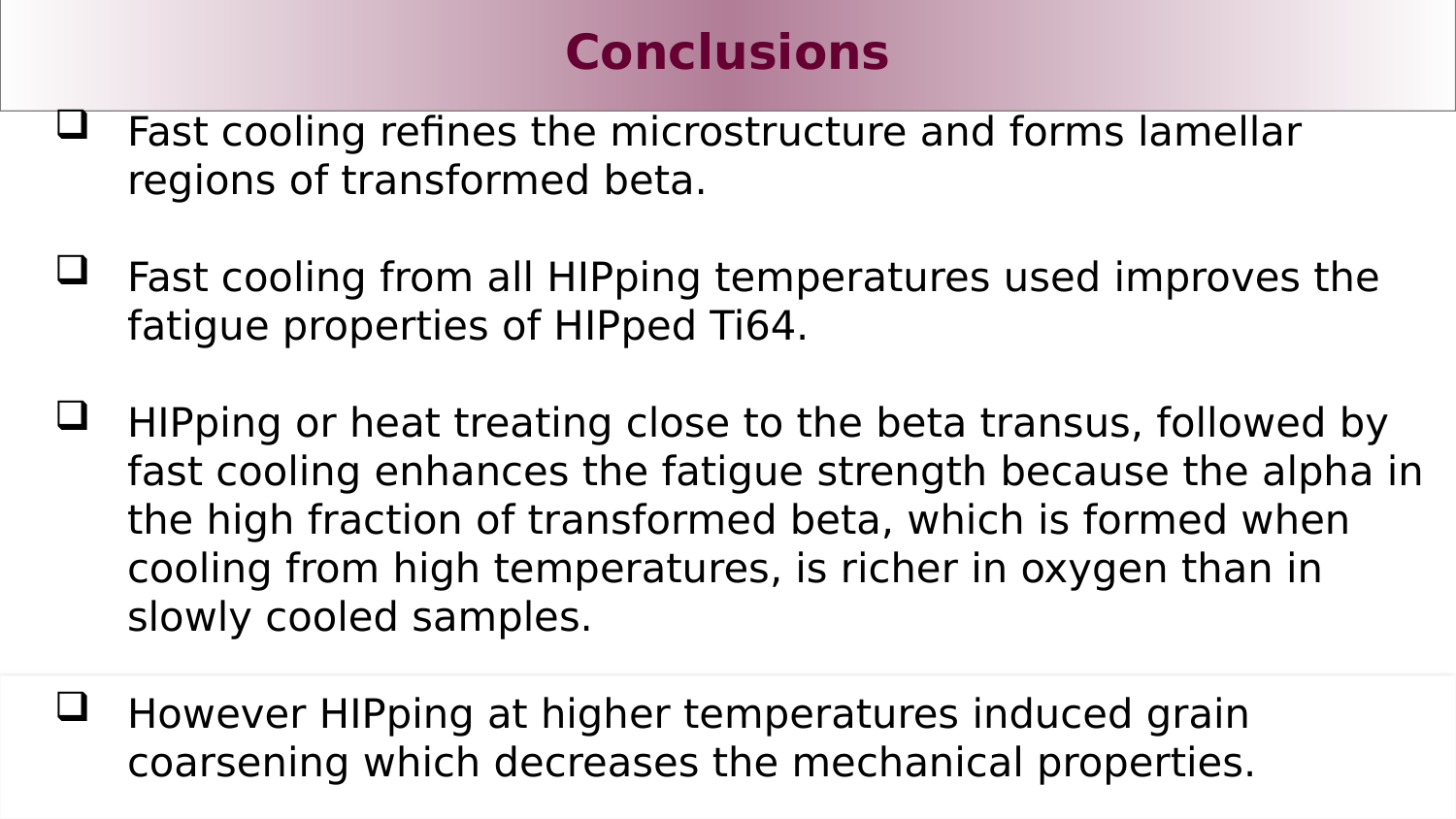

# Conclusions
Fast cooling refines the microstructure and forms lamellar regions of transformed beta.

Fast cooling from all HIPping temperatures used improves the fatigue properties of HIPped Ti64.

HIPping or heat treating close to the beta transus, followed by fast cooling enhances the fatigue strength because the alpha in the high fraction of transformed beta, which is formed when cooling from high temperatures, is richer in oxygen than in slowly cooled samples.

However HIPping at higher temperatures induced grain coarsening which decreases the mechanical properties.